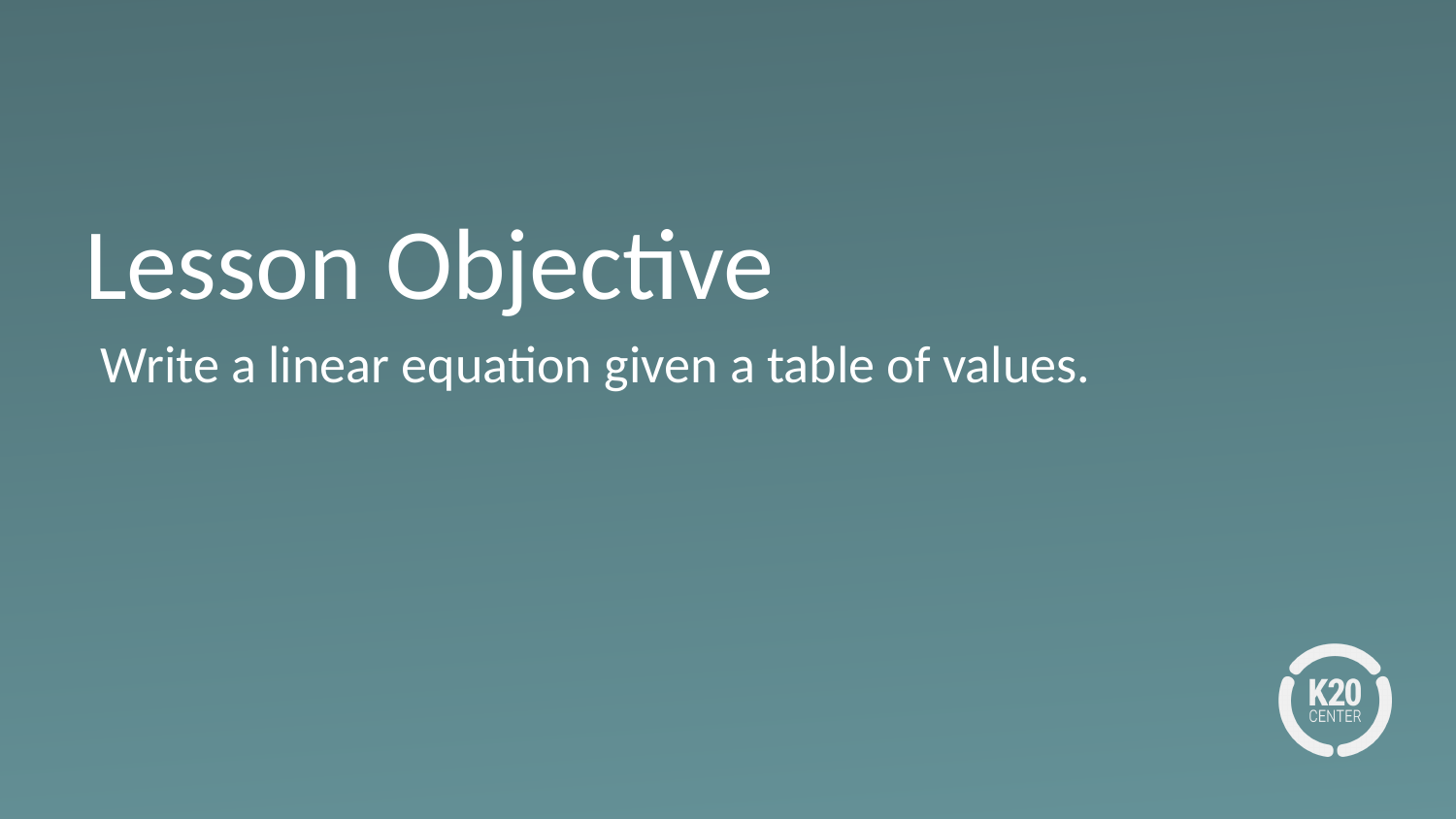

# Lesson Objective
Write a linear equation given a table of values.